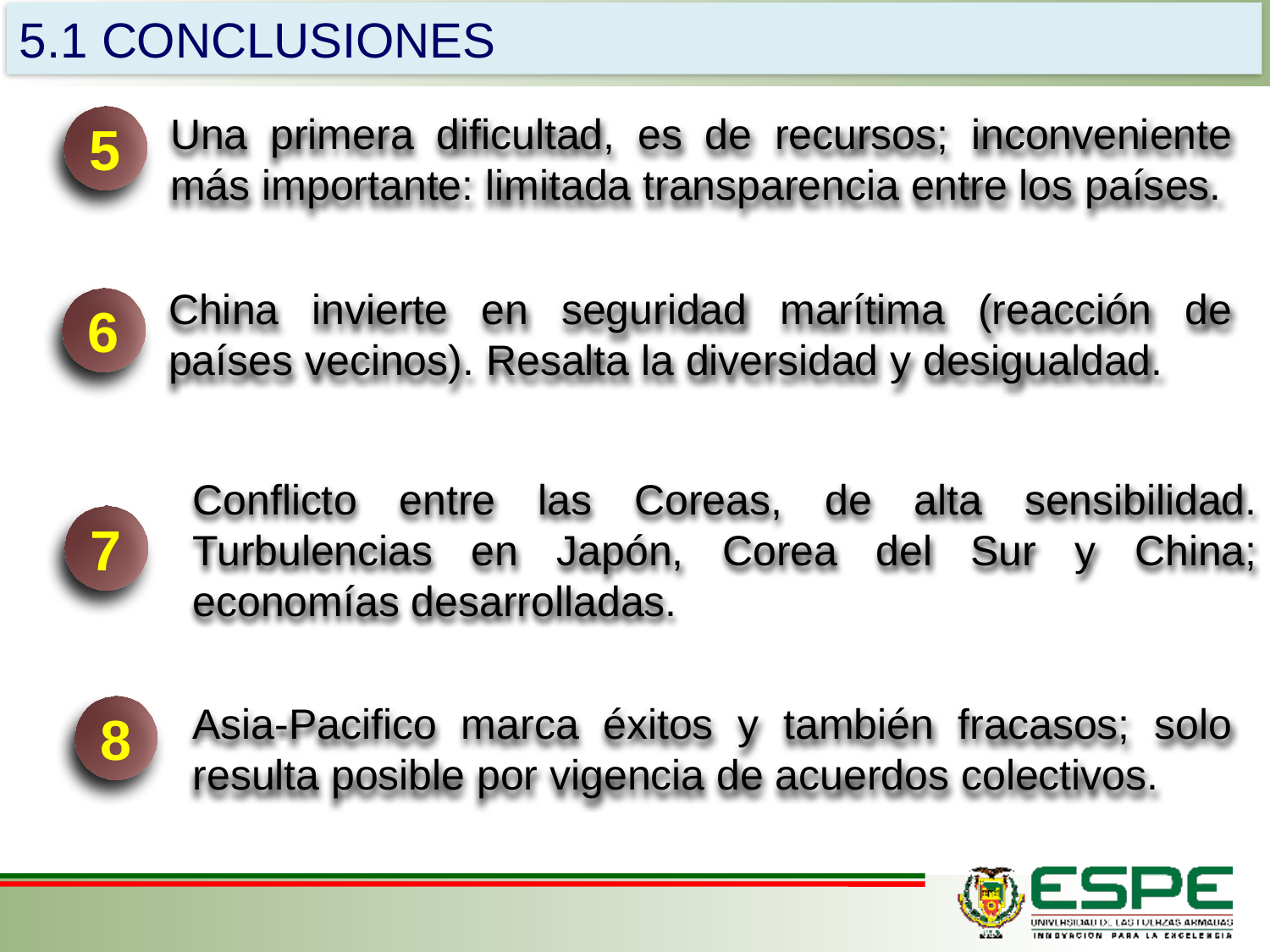

5.1 CONCLUSIONES
Una primera dificultad, es de recursos; inconveniente más importante: limitada transparencia entre los países.
5
China invierte en seguridad marítima (reacción de países vecinos). Resalta la diversidad y desigualdad.
6
Conflicto entre las Coreas, de alta sensibilidad. Turbulencias en Japón, Corea del Sur y China; economías desarrolladas.
7
Asia-Pacifico marca éxitos y también fracasos; solo resulta posible por vigencia de acuerdos colectivos.
8